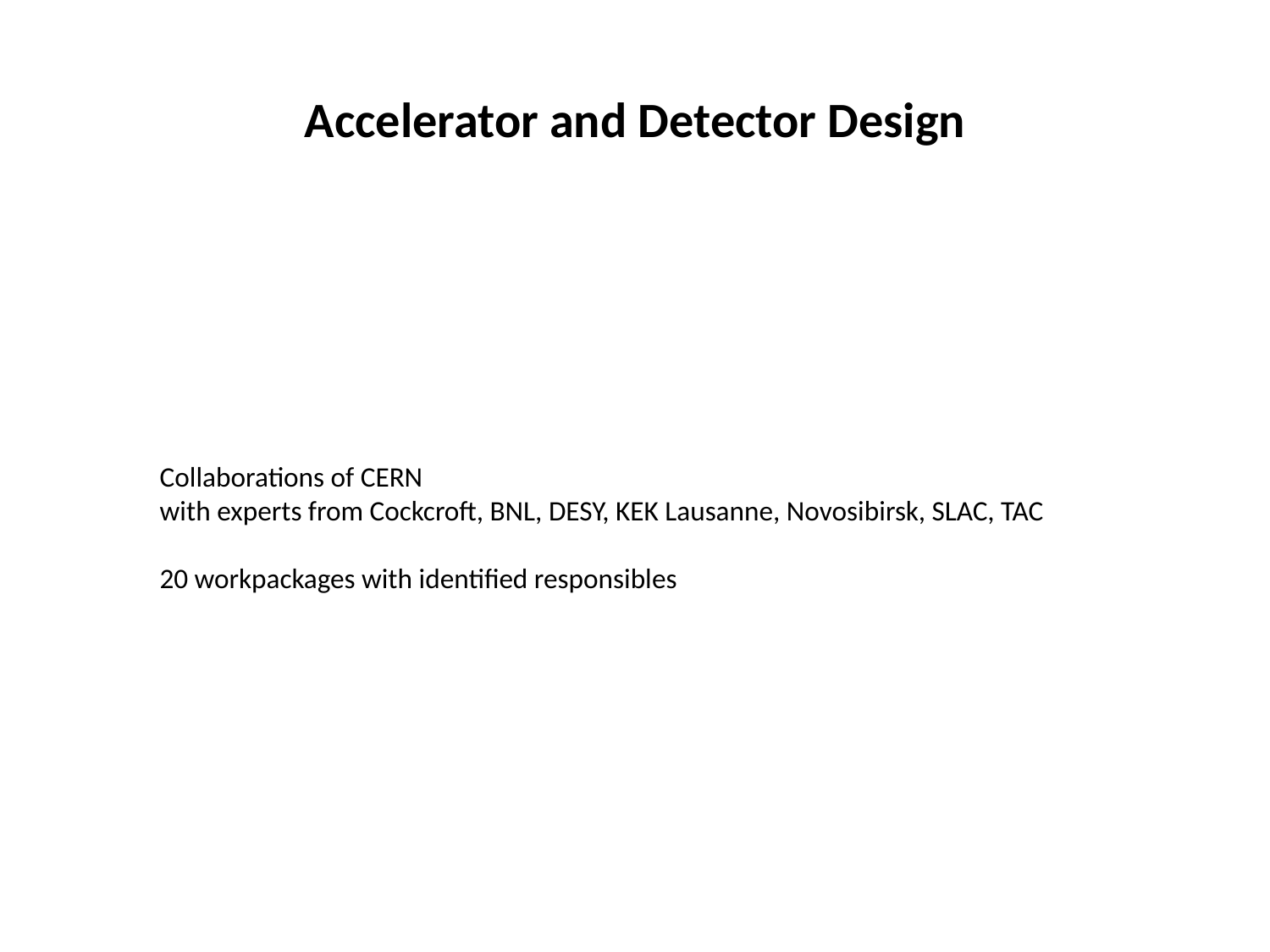

# Accelerator and Detector Design
Collaborations of CERN
with experts from Cockcroft, BNL, DESY, KEK Lausanne, Novosibirsk, SLAC, TAC

20 workpackages with identified responsibles